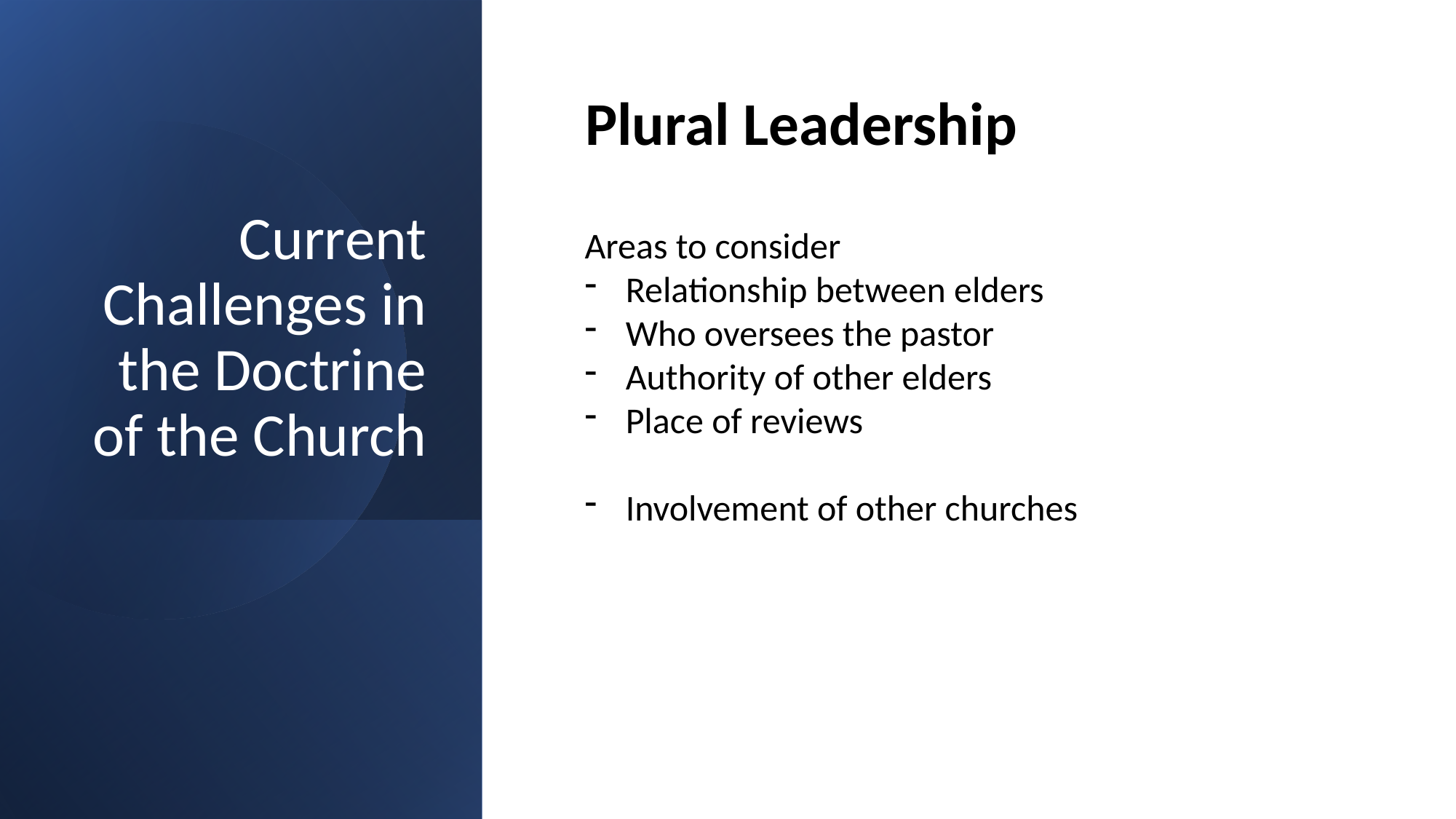

# Current Challenges in the Doctrine of the Church
Plural Leadership

Areas to consider
Relationship between elders
Who oversees the pastor
Authority of other elders
Place of reviews

Involvement of other churches